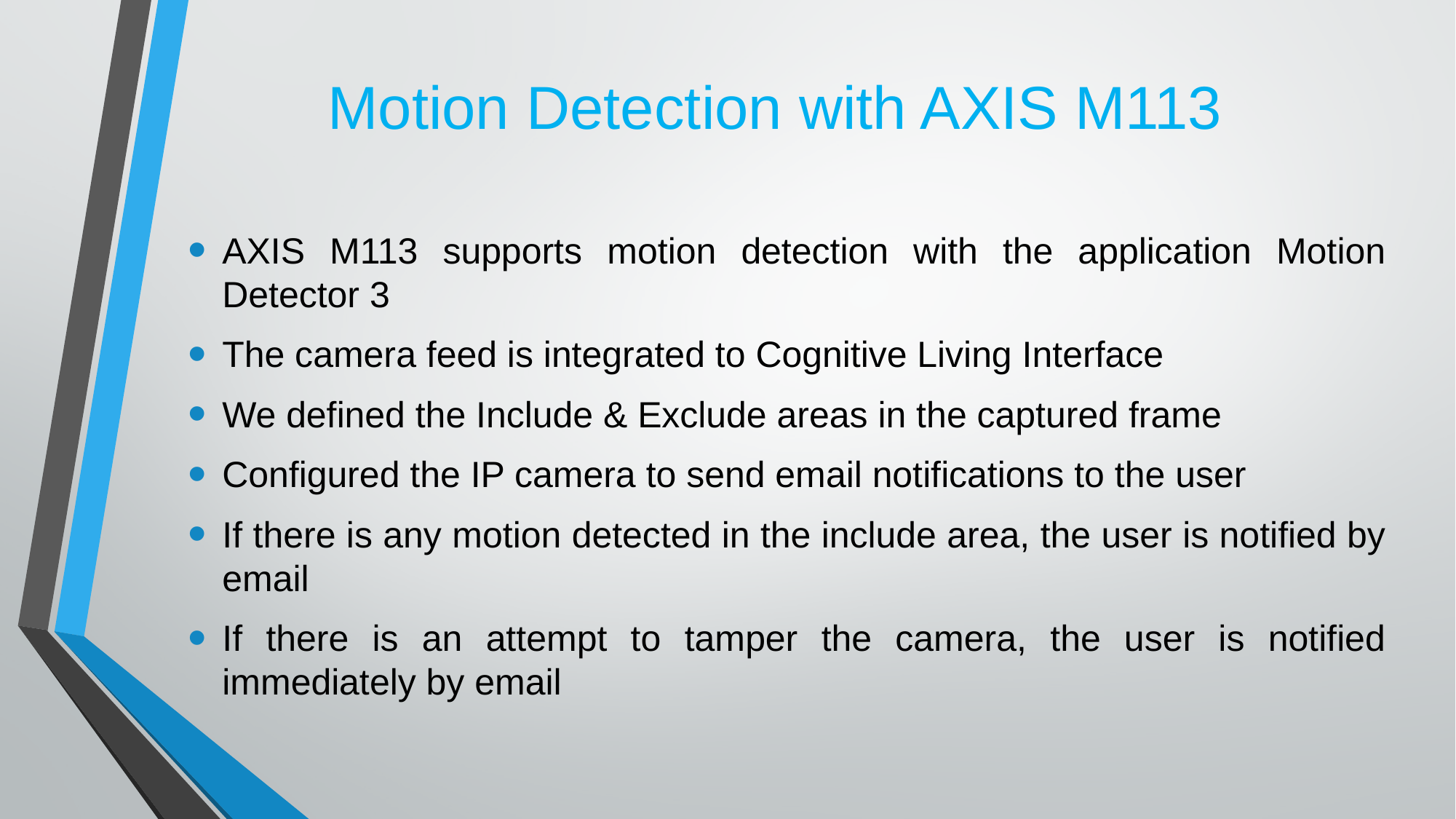

# Motion Detection with AXIS M113
AXIS M113 supports motion detection with the application Motion Detector 3
The camera feed is integrated to Cognitive Living Interface
We defined the Include & Exclude areas in the captured frame
Configured the IP camera to send email notifications to the user
If there is any motion detected in the include area, the user is notified by email
If there is an attempt to tamper the camera, the user is notified immediately by email